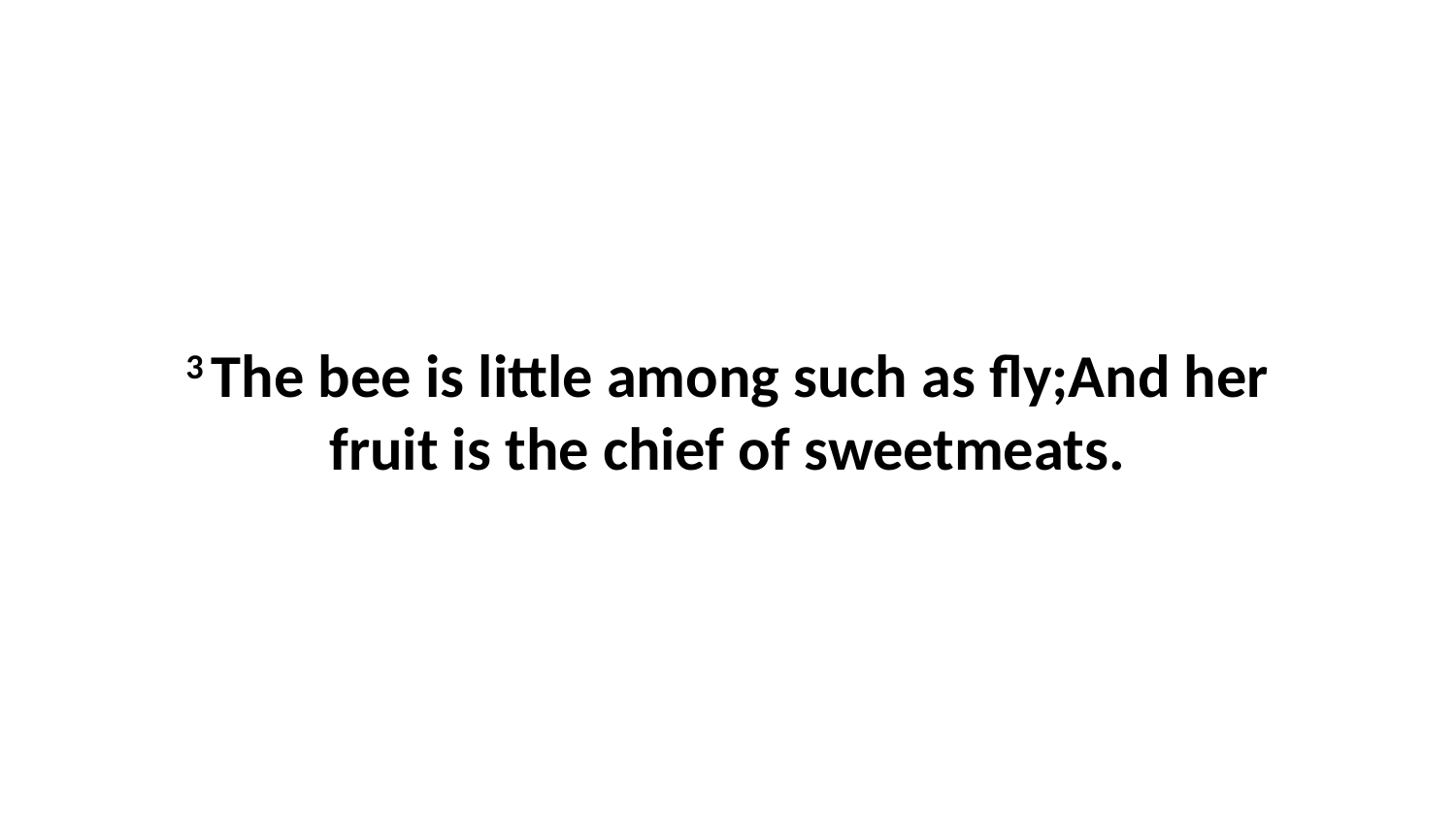

3 The bee is little among such as fly;And her fruit is the chief of sweetmeats.